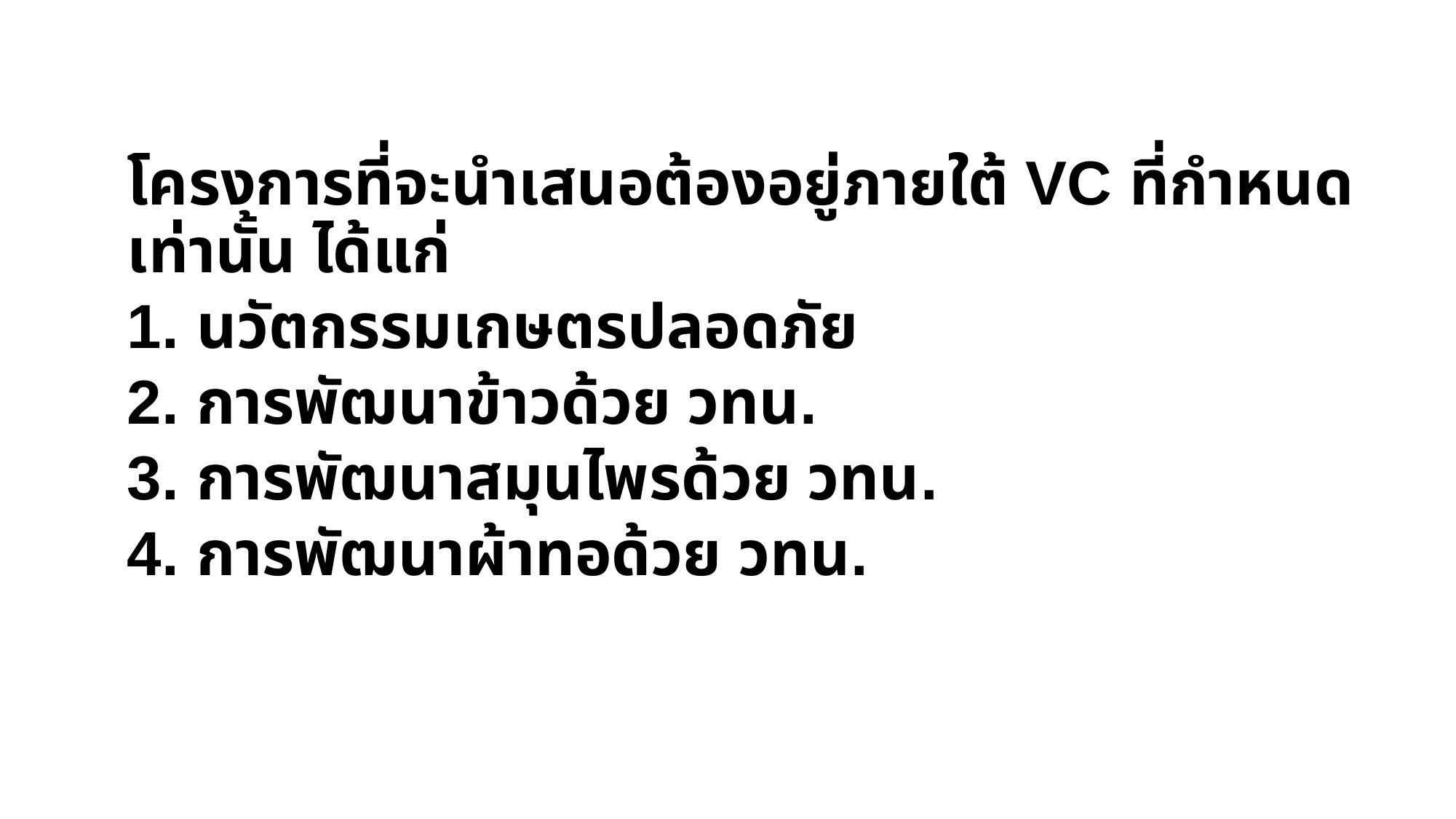

โครงการที่จะนำเสนอต้องอยู่ภายใต้ VC ที่กำหนดเท่านั้น ได้แก่
1. นวัตกรรมเกษตรปลอดภัย
2. การพัฒนาข้าวด้วย วทน.
3. การพัฒนาสมุนไพรด้วย วทน.
4. การพัฒนาผ้าทอด้วย วทน.